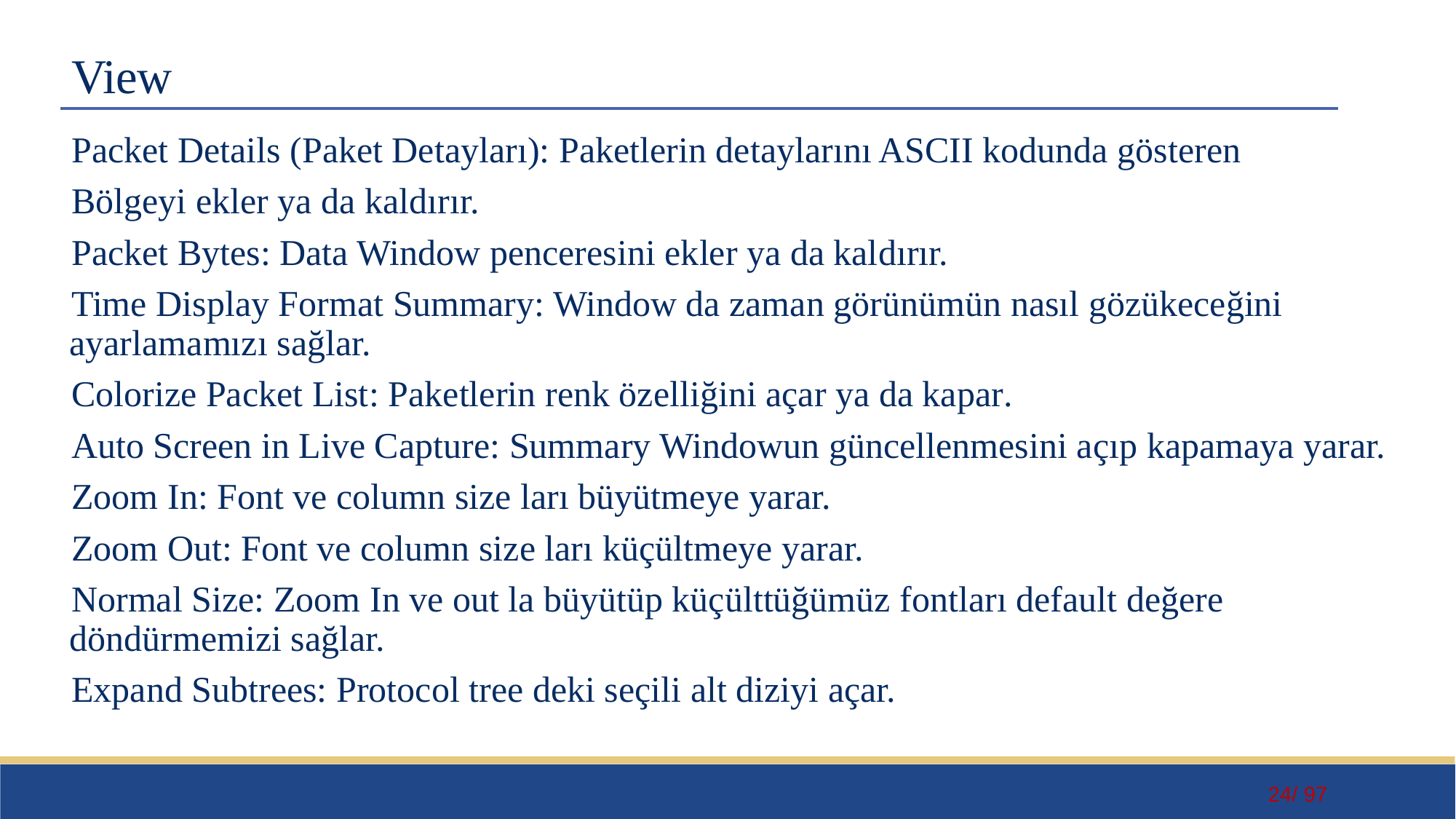

# View
Packet Details (Paket Detayları): Paketlerin detaylarını ASCII kodunda gösteren
Bölgeyi ekler ya da kaldırır.
Packet Bytes: Data Window penceresini ekler ya da kaldırır.
Time Display Format Summary: Window da zaman görünümün nasıl gözükeceğini ayarlamamızı sağlar.
Colorize Packet List: Paketlerin renk özelliğini açar ya da kapar.
Auto Screen in Live Capture: Summary Windowun güncellenmesini açıp kapamaya yarar.
Zoom In: Font ve column size ları büyütmeye yarar.
Zoom Out: Font ve column size ları küçültmeye yarar.
Normal Size: Zoom In ve out la büyütüp küçülttüğümüz fontları default değere döndürmemizi sağlar.
Expand Subtrees: Protocol tree deki seçili alt diziyi açar.

24/ 97